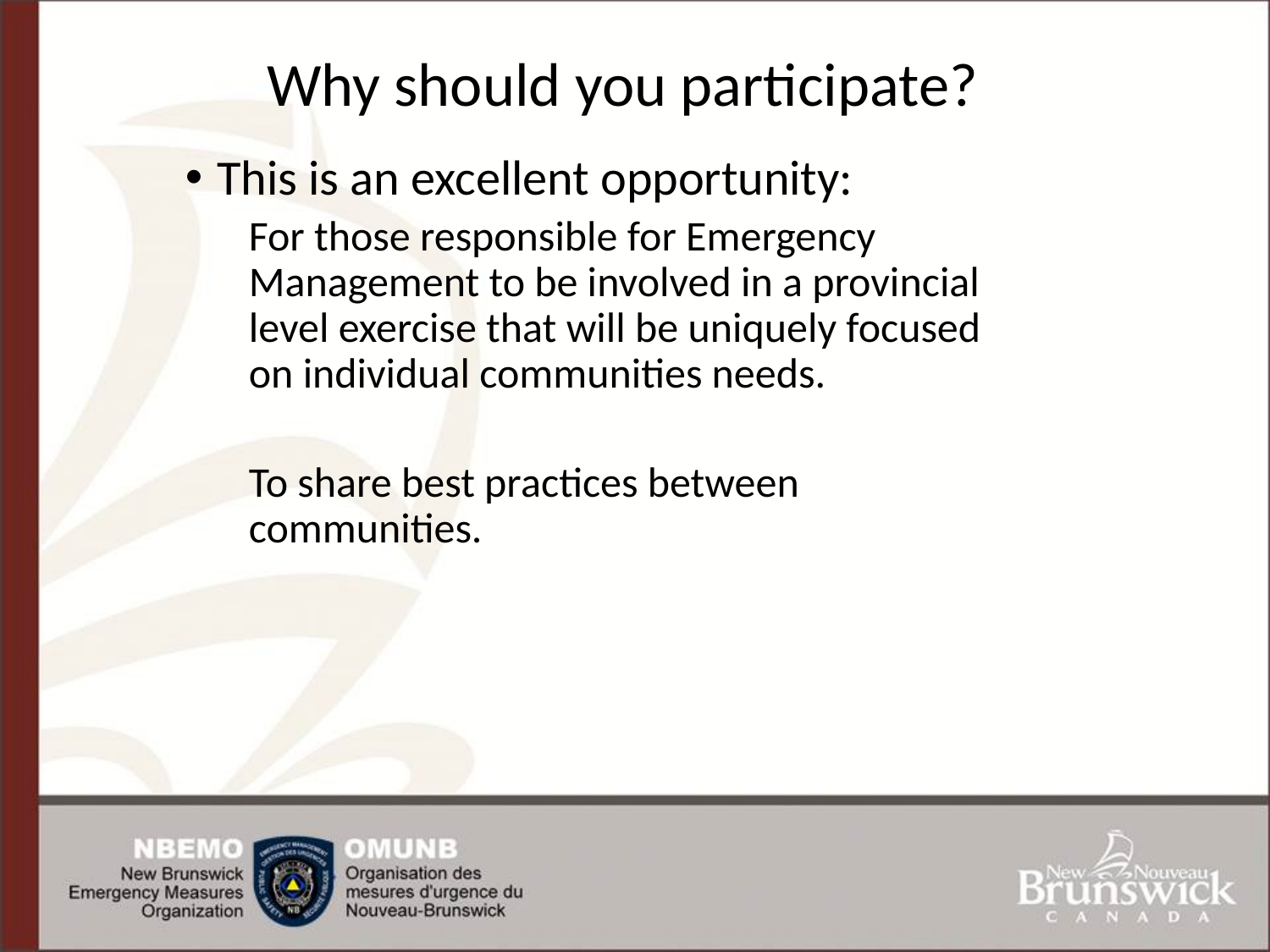

# Why should you participate?
This is an excellent opportunity:
For those responsible for Emergency Management to be involved in a provincial level exercise that will be uniquely focused on individual communities needs.

To share best practices between communities.